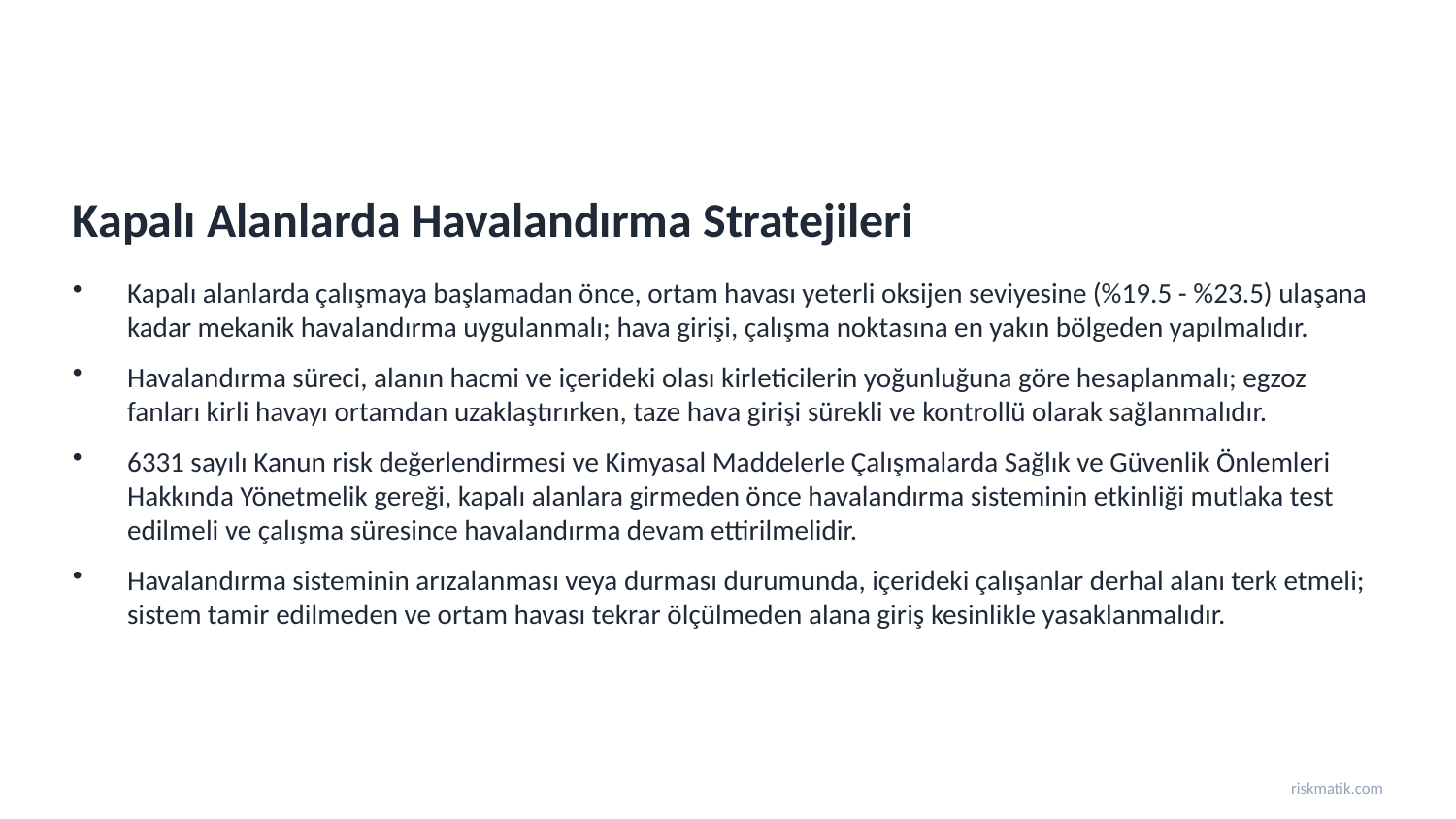

Kapalı Alanlarda Havalandırma Stratejileri
Kapalı alanlarda çalışmaya başlamadan önce, ortam havası yeterli oksijen seviyesine (%19.5 - %23.5) ulaşana kadar mekanik havalandırma uygulanmalı; hava girişi, çalışma noktasına en yakın bölgeden yapılmalıdır.
Havalandırma süreci, alanın hacmi ve içerideki olası kirleticilerin yoğunluğuna göre hesaplanmalı; egzoz fanları kirli havayı ortamdan uzaklaştırırken, taze hava girişi sürekli ve kontrollü olarak sağlanmalıdır.
6331 sayılı Kanun risk değerlendirmesi ve Kimyasal Maddelerle Çalışmalarda Sağlık ve Güvenlik Önlemleri Hakkında Yönetmelik gereği, kapalı alanlara girmeden önce havalandırma sisteminin etkinliği mutlaka test edilmeli ve çalışma süresince havalandırma devam ettirilmelidir.
Havalandırma sisteminin arızalanması veya durması durumunda, içerideki çalışanlar derhal alanı terk etmeli; sistem tamir edilmeden ve ortam havası tekrar ölçülmeden alana giriş kesinlikle yasaklanmalıdır.
riskmatik.com